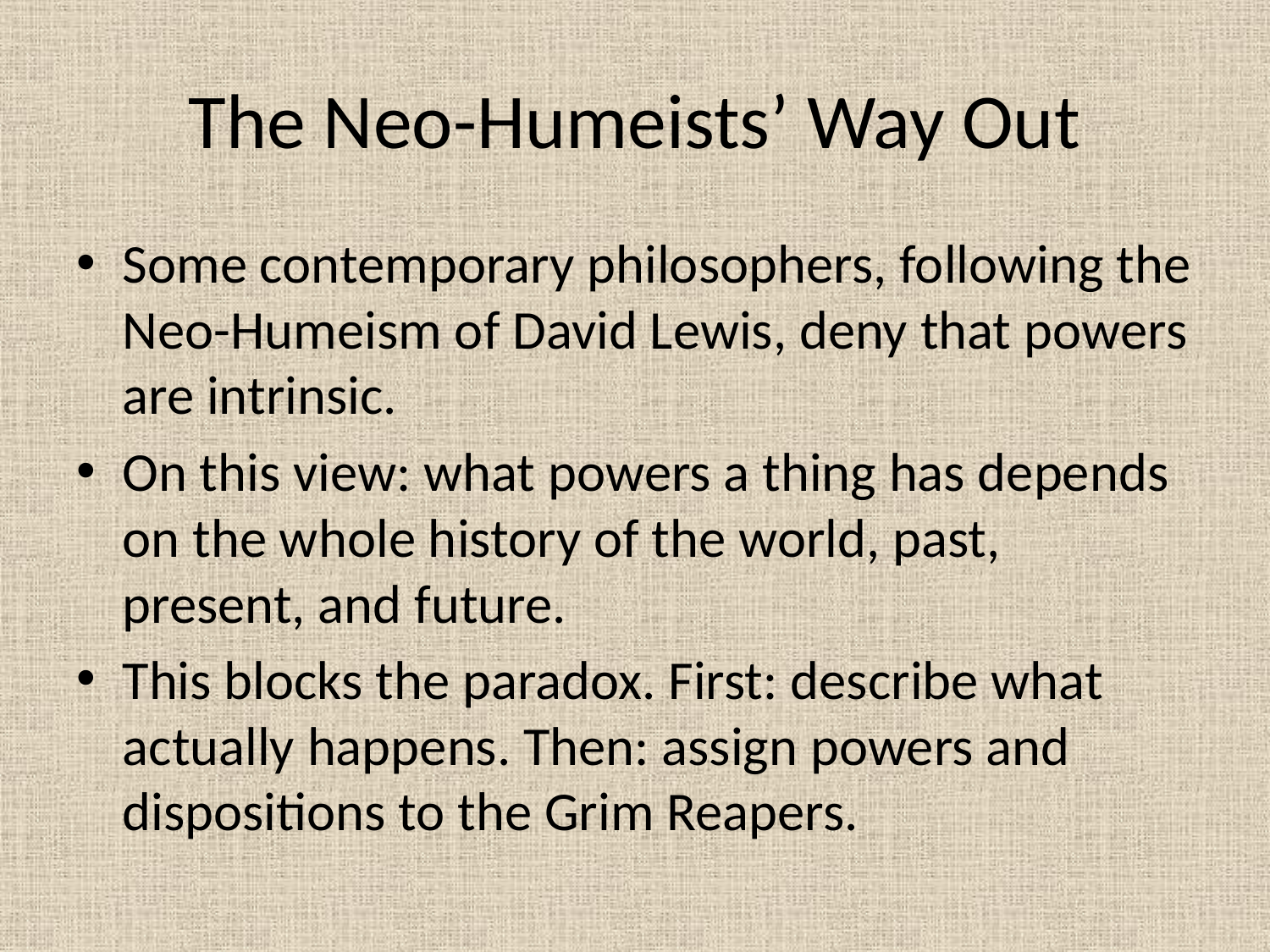

# The Neo-Humeists’ Way Out
Some contemporary philosophers, following the Neo-Humeism of David Lewis, deny that powers are intrinsic.
On this view: what powers a thing has depends on the whole history of the world, past, present, and future.
This blocks the paradox. First: describe what actually happens. Then: assign powers and dispositions to the Grim Reapers.